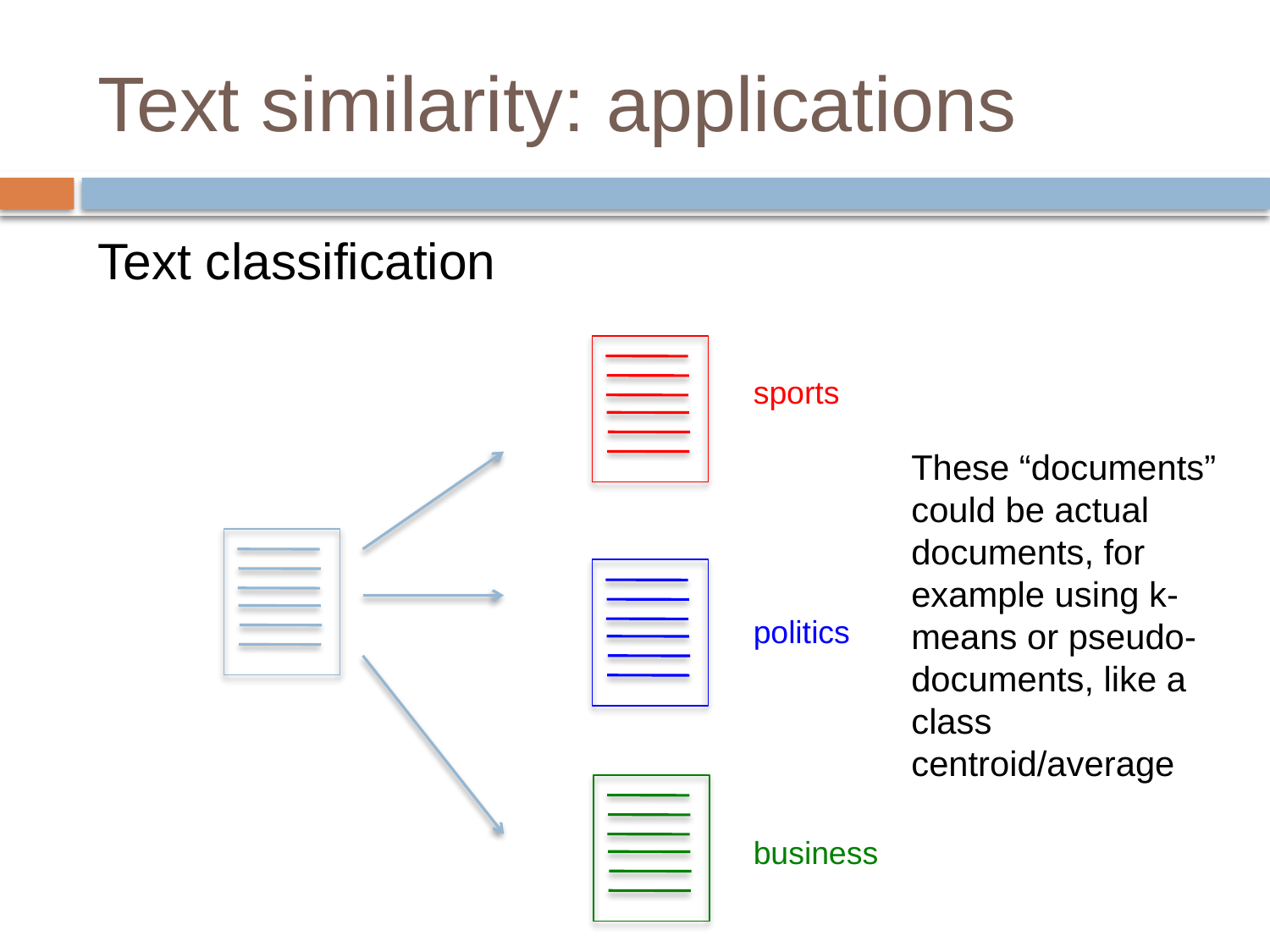

# Text similarity: applications
Text classification

sports
These “documents” could be actual documents, for example using k-means or pseudo-documents, like a class centroid/average

politics

business